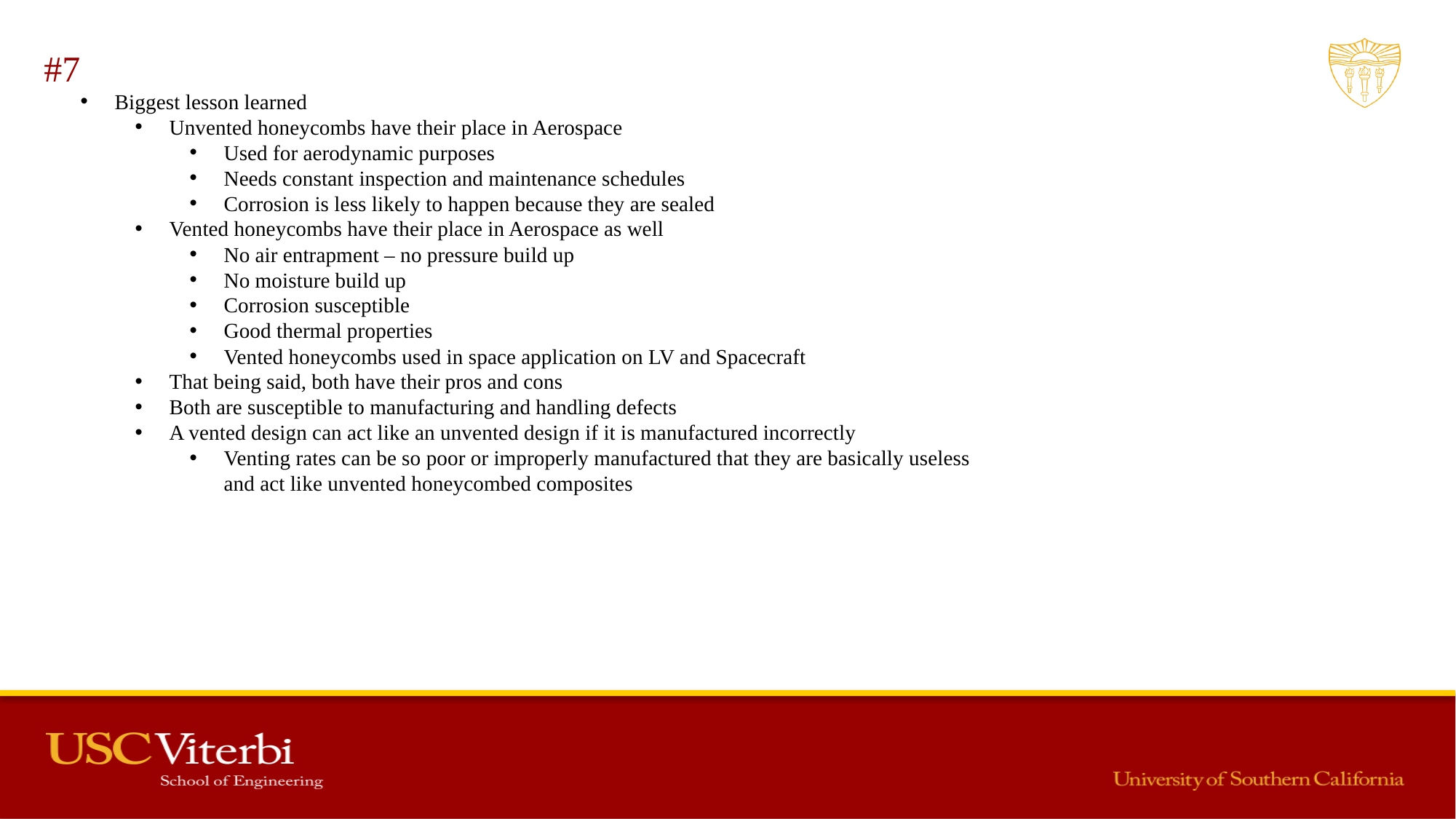

#7
Biggest lesson learned
Unvented honeycombs have their place in Aerospace
Used for aerodynamic purposes
Needs constant inspection and maintenance schedules
Corrosion is less likely to happen because they are sealed
Vented honeycombs have their place in Aerospace as well
No air entrapment – no pressure build up
No moisture build up
Corrosion susceptible
Good thermal properties
Vented honeycombs used in space application on LV and Spacecraft
That being said, both have their pros and cons
Both are susceptible to manufacturing and handling defects
A vented design can act like an unvented design if it is manufactured incorrectly
Venting rates can be so poor or improperly manufactured that they are basically useless and act like unvented honeycombed composites